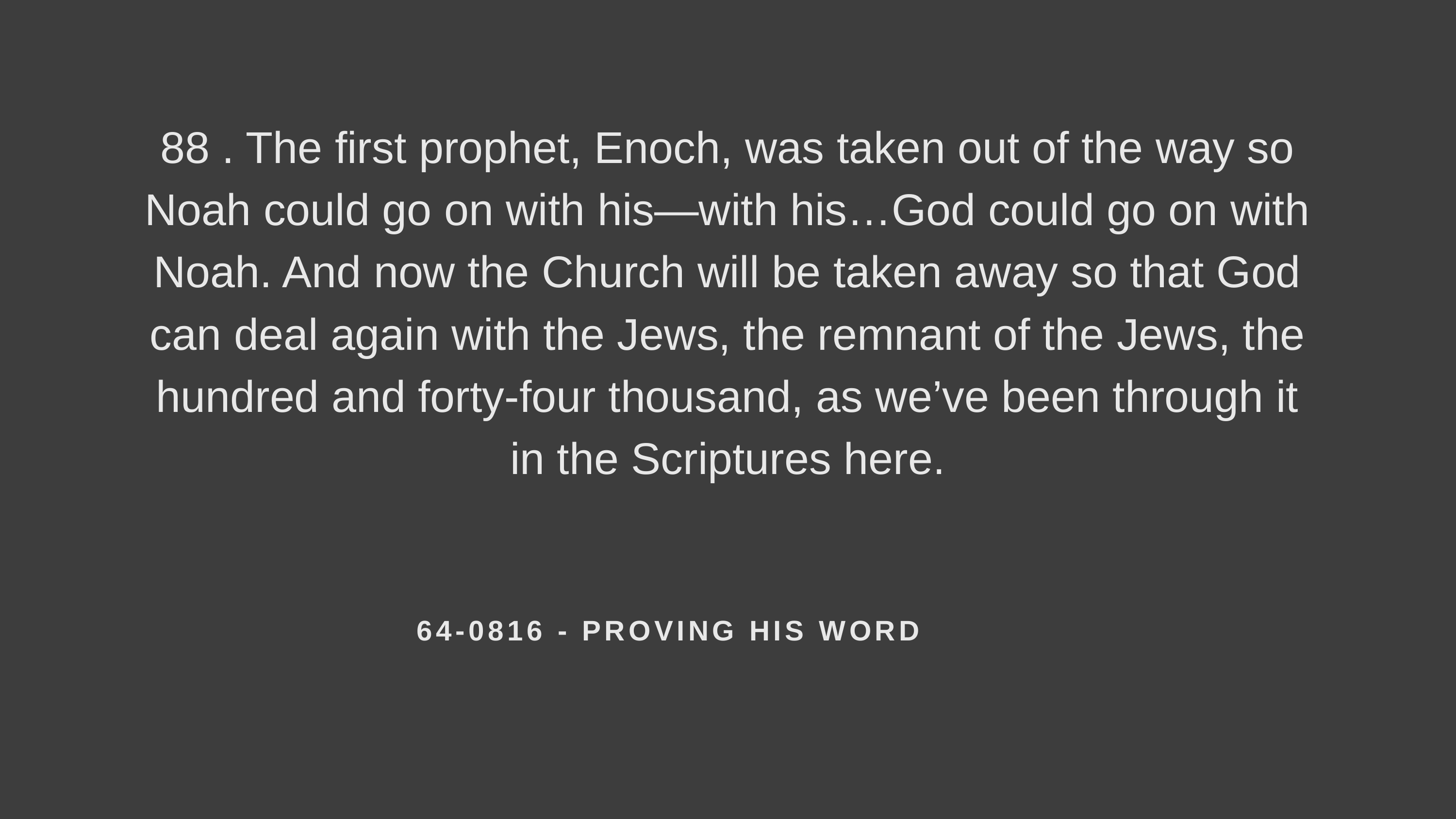

88 . The first prophet, Enoch, was taken out of the way so Noah could go on with his—with his…God could go on with Noah. And now the Church will be taken away so that God can deal again with the Jews, the remnant of the Jews, the hundred and forty-four thousand, as we’ve been through it in the Scriptures here.
 64-0816 - PROVING HIS WORD